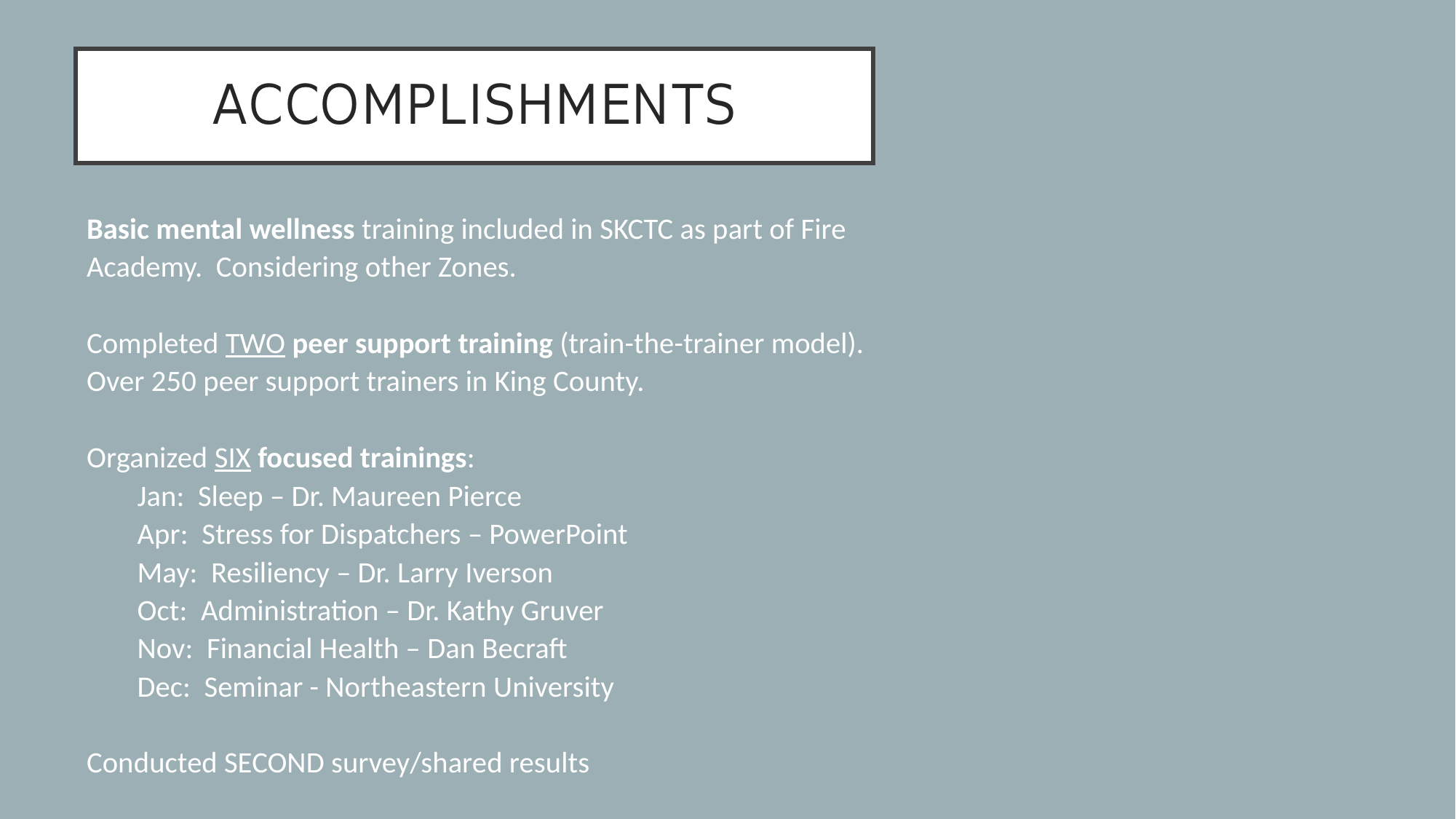

# Accomplishments
Basic mental wellness training included in SKCTC as part of Fire Academy.  Considering other Zones.

Completed TWO peer support training (train-the-trainer model).  Over 250 peer support trainers in King County.

Organized SIX focused trainings:
Jan:  Sleep – Dr. Maureen Pierce
Apr:  Stress for Dispatchers – PowerPoint
May:  Resiliency – Dr. Larry Iverson
Oct:  Administration – Dr. Kathy Gruver
Nov:  Financial Health – Dan Becraft
Dec:  Seminar - Northeastern University

Conducted SECOND survey/shared results